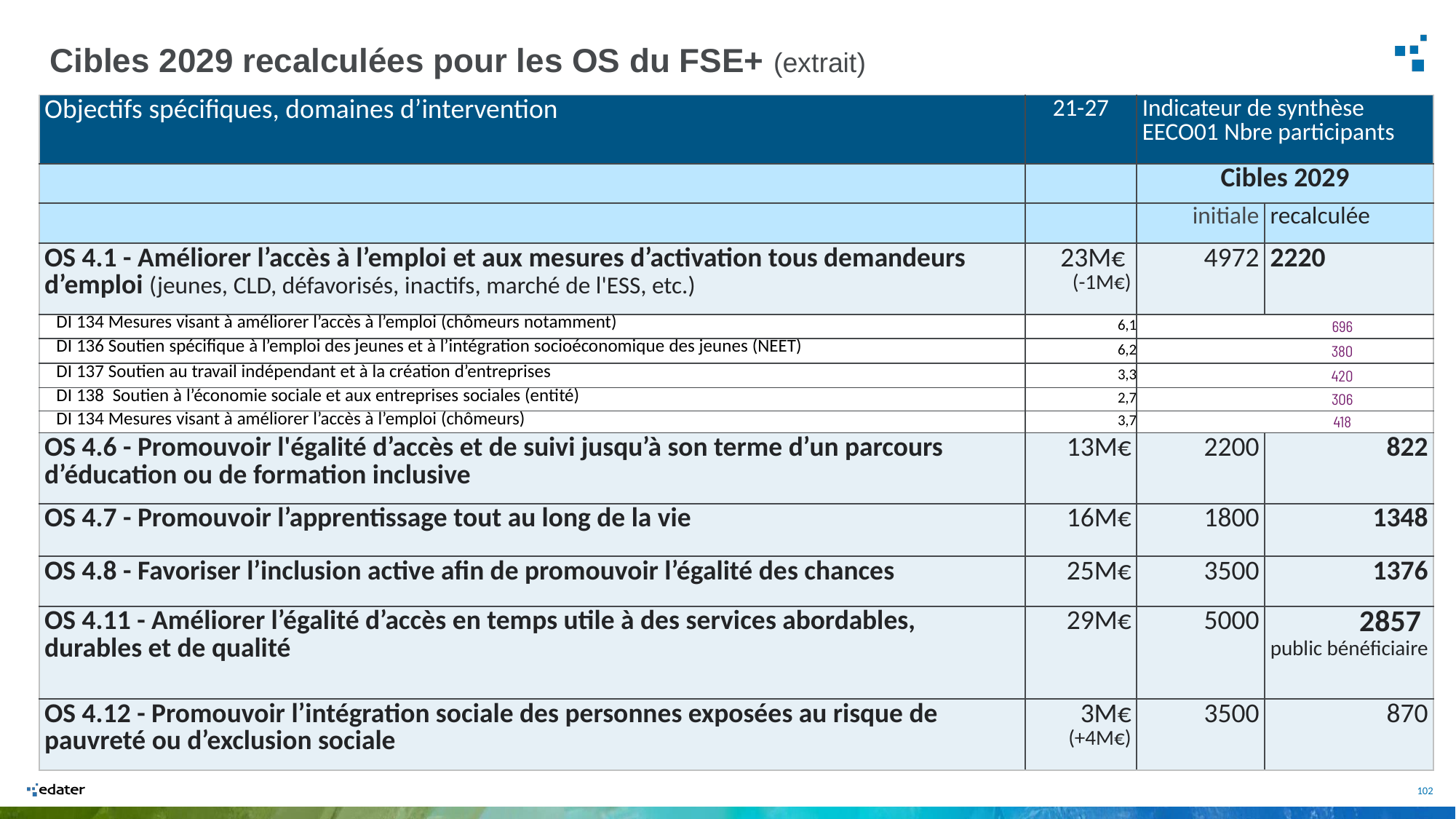

Cibles 2029 recalculées pour les OS du FSE+ (extrait)
| Objectifs spécifiques, domaines d’intervention | 21-27 | Indicateur de synthèse EECO01 Nbre participants |  |
| --- | --- | --- | --- |
|  |  | Cibles 2029 |  |
|  |  | initiale | recalculée |
| OS 4.1 - Améliorer l’accès à l’emploi et aux mesures d’activation tous demandeurs d’emploi (jeunes, CLD, défavorisés, inactifs, marché de l'ESS, etc.) | 23M€ (-1M€) | 4972 | 2220 |
| DI 134 Mesures visant à améliorer l’accès à l’emploi (chômeurs notamment) | 6,1 | 696 |  |
| DI 136 Soutien spécifique à l’emploi des jeunes et à l’intégration socioéconomique des jeunes (NEET) | 6,2 | 380 |  |
| DI 137 Soutien au travail indépendant et à la création d’entreprises | 3,3 | 420 |  |
| DI 138 Soutien à l’économie sociale et aux entreprises sociales (entité) | 2,7 | 306 |  |
| DI 134 Mesures visant à améliorer l’accès à l’emploi (chômeurs) | 3,7 | 418 |  |
| OS 4.6 - Promouvoir l'égalité d’accès et de suivi jusqu’à son terme d’un parcours d’éducation ou de formation inclusive | 13M€ | 2200 | 822 |
| OS 4.7 - Promouvoir l’apprentissage tout au long de la vie | 16M€ | 1800 | 1348 |
| OS 4.8 - Favoriser l’inclusion active afin de promouvoir l’égalité des chances | 25M€ | 3500 | 1376 |
| OS 4.11 - Améliorer l’égalité d’accès en temps utile à des services abordables, durables et de qualité | 29M€ | 5000 | 2857 public bénéficiaire |
| OS 4.12 - Promouvoir l’intégration sociale des personnes exposées au risque de pauvreté ou d’exclusion sociale | 3M€ (+4M€) | 3500 | 870 |